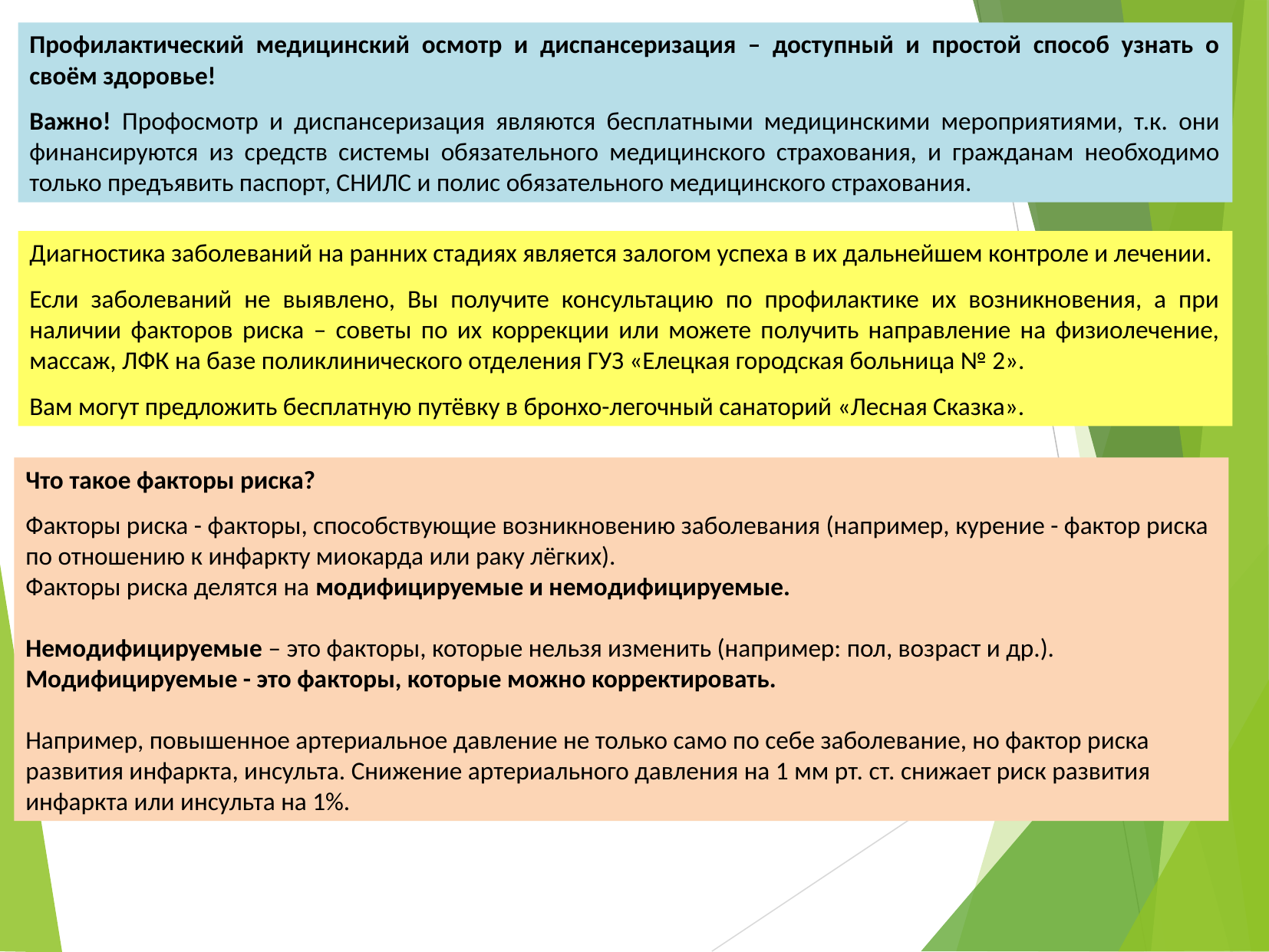

Профилактический медицинский осмотр и диспансеризация – доступный и простой способ узнать о своём здоровье!

Важно! Профосмотр и диспансеризация являются бесплатными медицинскими мероприятиями, т.к. они финансируются из средств системы обязательного медицинского страхования, и гражданам необходимо только предъявить паспорт, СНИЛС и полис обязательного медицинского страхования.
Диагностика заболеваний на ранних стадиях является залогом успеха в их дальнейшем контроле и лечении.

Если заболеваний не выявлено, Вы получите консультацию по профилактике их возникновения, а при наличии факторов риска – советы по их коррекции или можете получить направление на физиолечение, массаж, ЛФК на базе поликлинического отделения ГУЗ «Елецкая городская больница № 2».

Вам могут предложить бесплатную путёвку в бронхо-легочный санаторий «Лесная Сказка».
Что такое факторы риска?

Факторы риска - факторы, способствующие возникновению заболевания (например, курение - фактор риска по отношению к инфаркту миокарда или раку лёгких).
Факторы риска делятся на модифицируемые и немодифицируемые.
Немодифицируемые – это факторы, которые нельзя изменить (например: пол, возраст и др.).
Модифицируемые - это факторы, которые можно корректировать.
Например, повышенное артериальное давление не только само по себе заболевание, но фактор риска развития инфаркта, инсульта. Снижение артериального давления на 1 мм рт. ст. снижает риск развития инфаркта или инсульта на 1%.